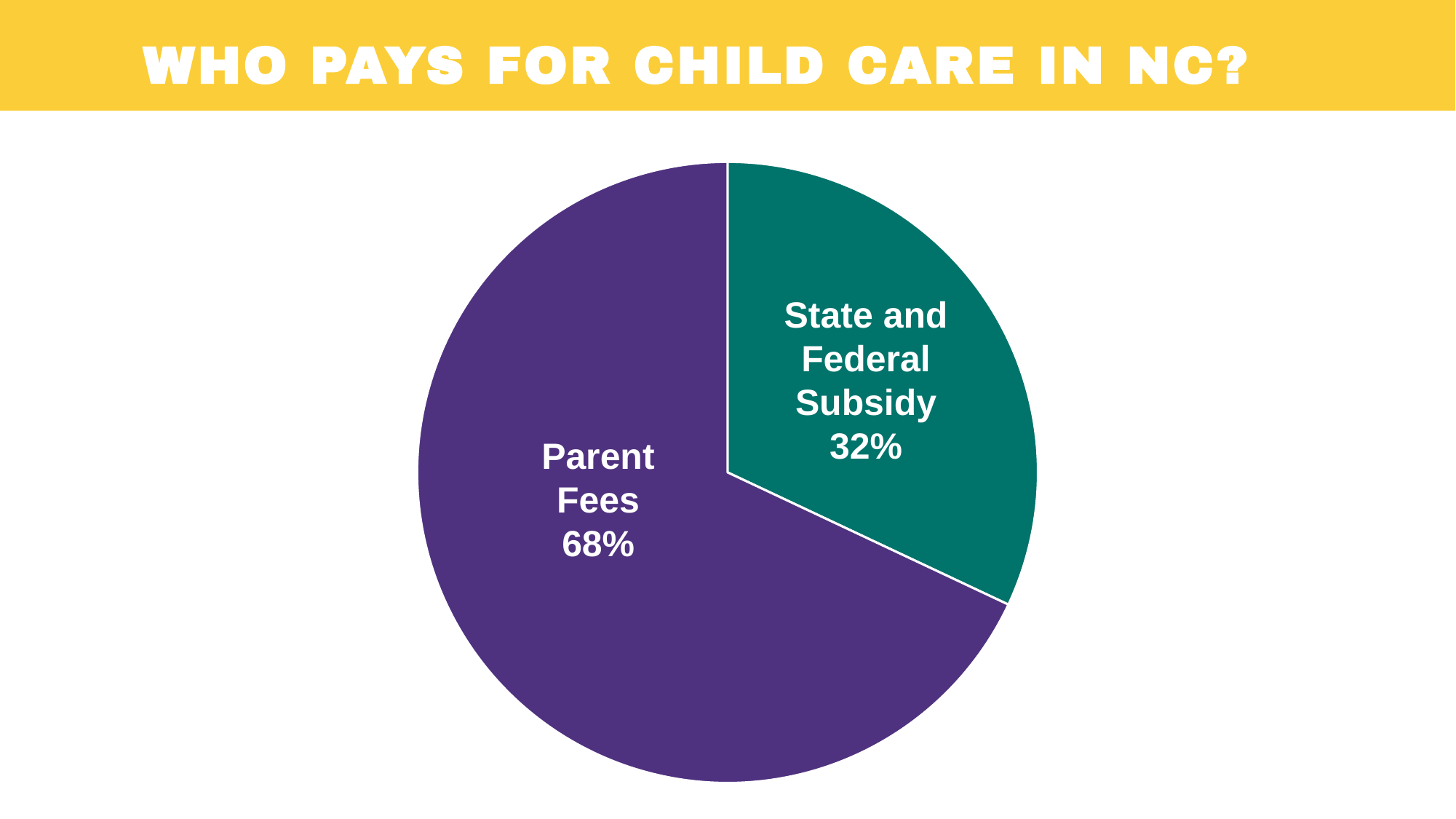

WHO PAYS FOR CHILD CARE IN NC?

### Chart

| Category | Column1 |
|---|---|
|  | 32.0 |
|  | 68.0 |
|  | None |
|  | None |
State and Federal Subsidy
32%
Parent
Fees
68%